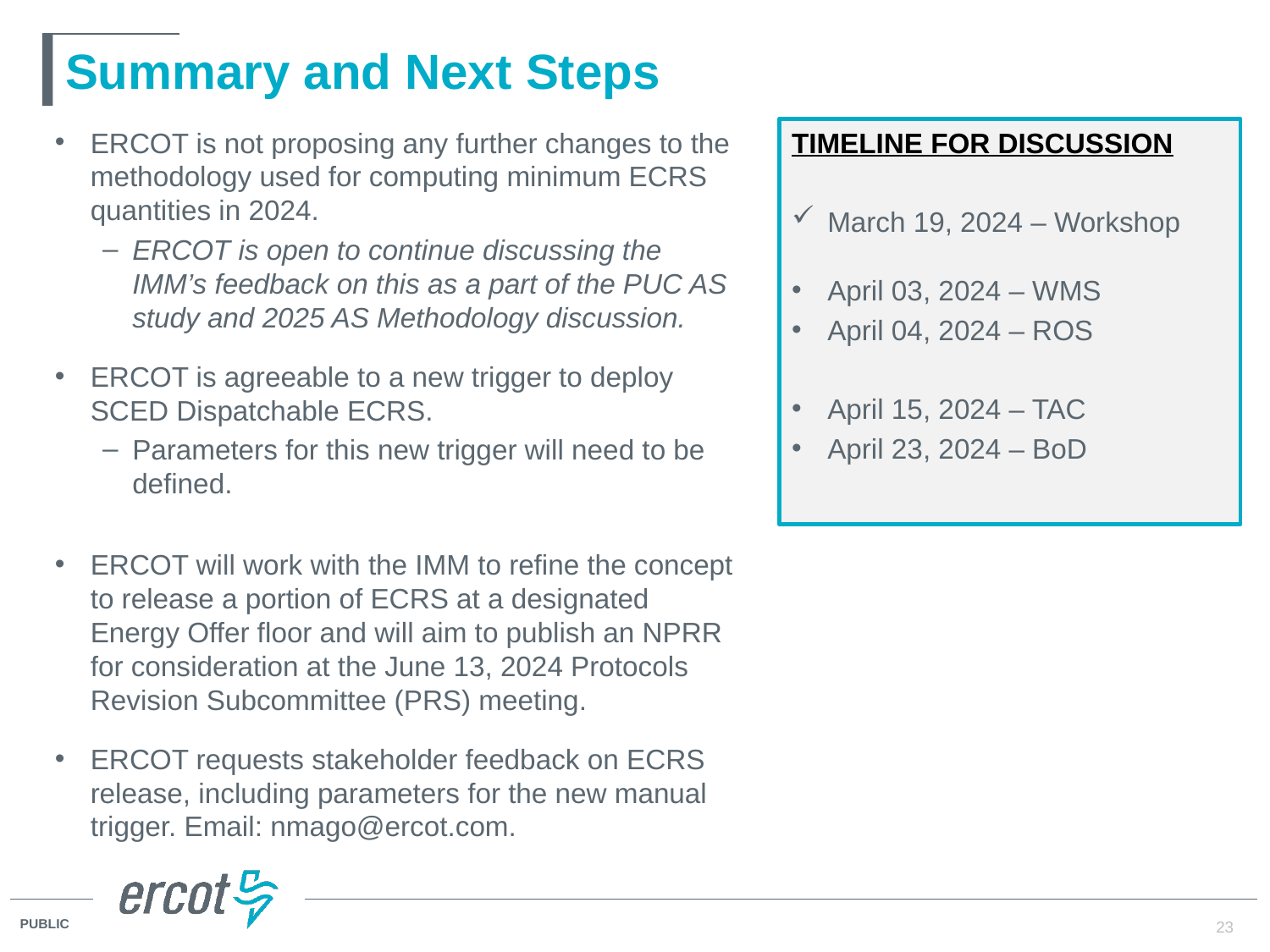

# Summary and Next Steps
ERCOT is not proposing any further changes to the methodology used for computing minimum ECRS quantities in 2024.
ERCOT is open to continue discussing the IMM’s feedback on this as a part of the PUC AS study and 2025 AS Methodology discussion.

ERCOT is agreeable to a new trigger to deploy SCED Dispatchable ECRS.
Parameters for this new trigger will need to be defined.

ERCOT will work with the IMM to refine the concept to release a portion of ECRS at a designated Energy Offer floor and will aim to publish an NPRR for consideration at the June 13, 2024 Protocols Revision Subcommittee (PRS) meeting.

ERCOT requests stakeholder feedback on ECRS release, including parameters for the new manual trigger. Email: nmago@ercot.com.
Timeline for Discussion

March 19, 2024 – Workshop

April 03, 2024 – WMS
April 04, 2024 – ROS

April 15, 2024 – TAC
April 23, 2024 – BoD
23